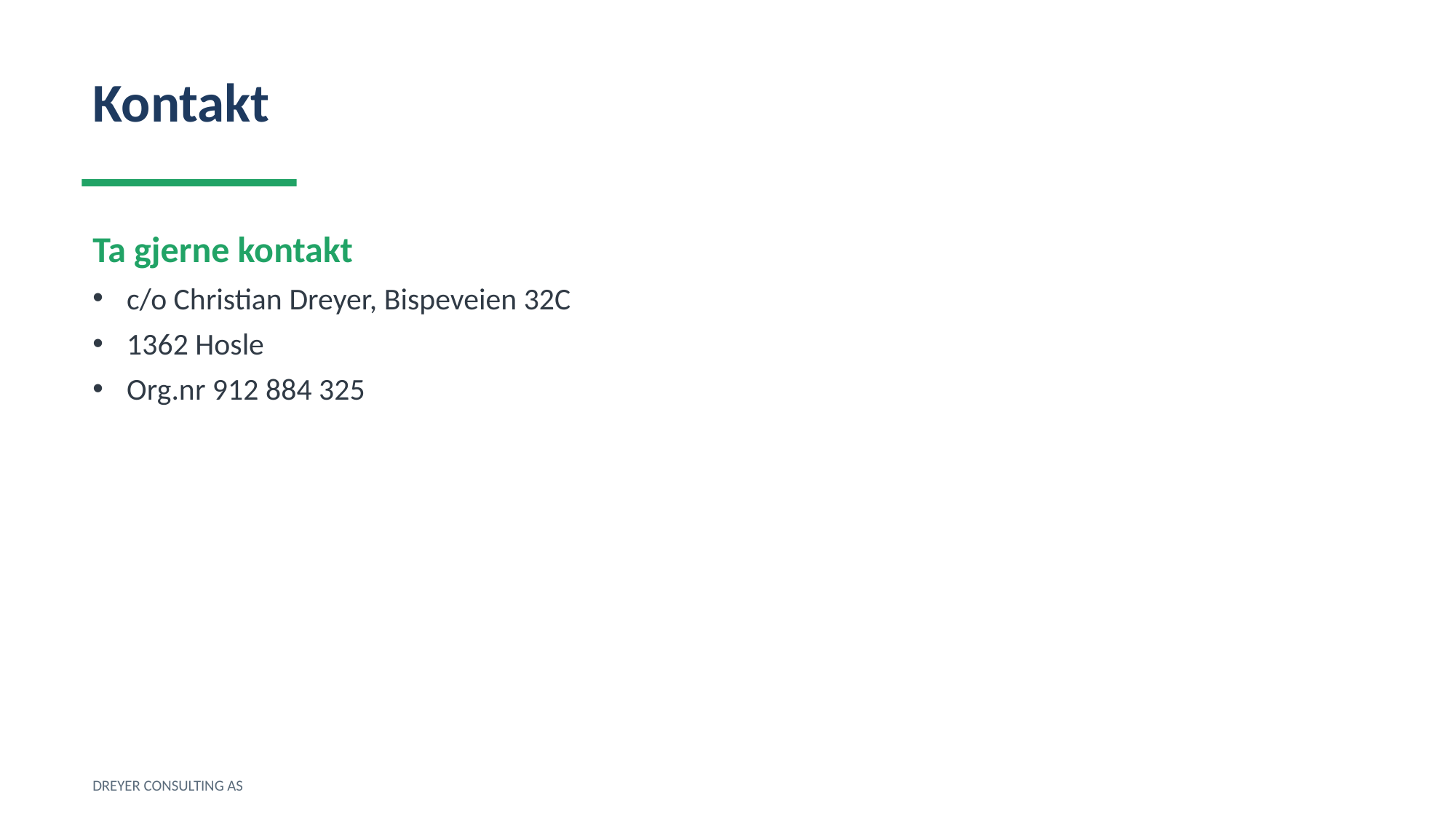

Kontakt

Ta gjerne kontakt
c/o Christian Dreyer, Bispeveien 32C
1362 Hosle
Org.nr 912 884 325
DREYER CONSULTING AS